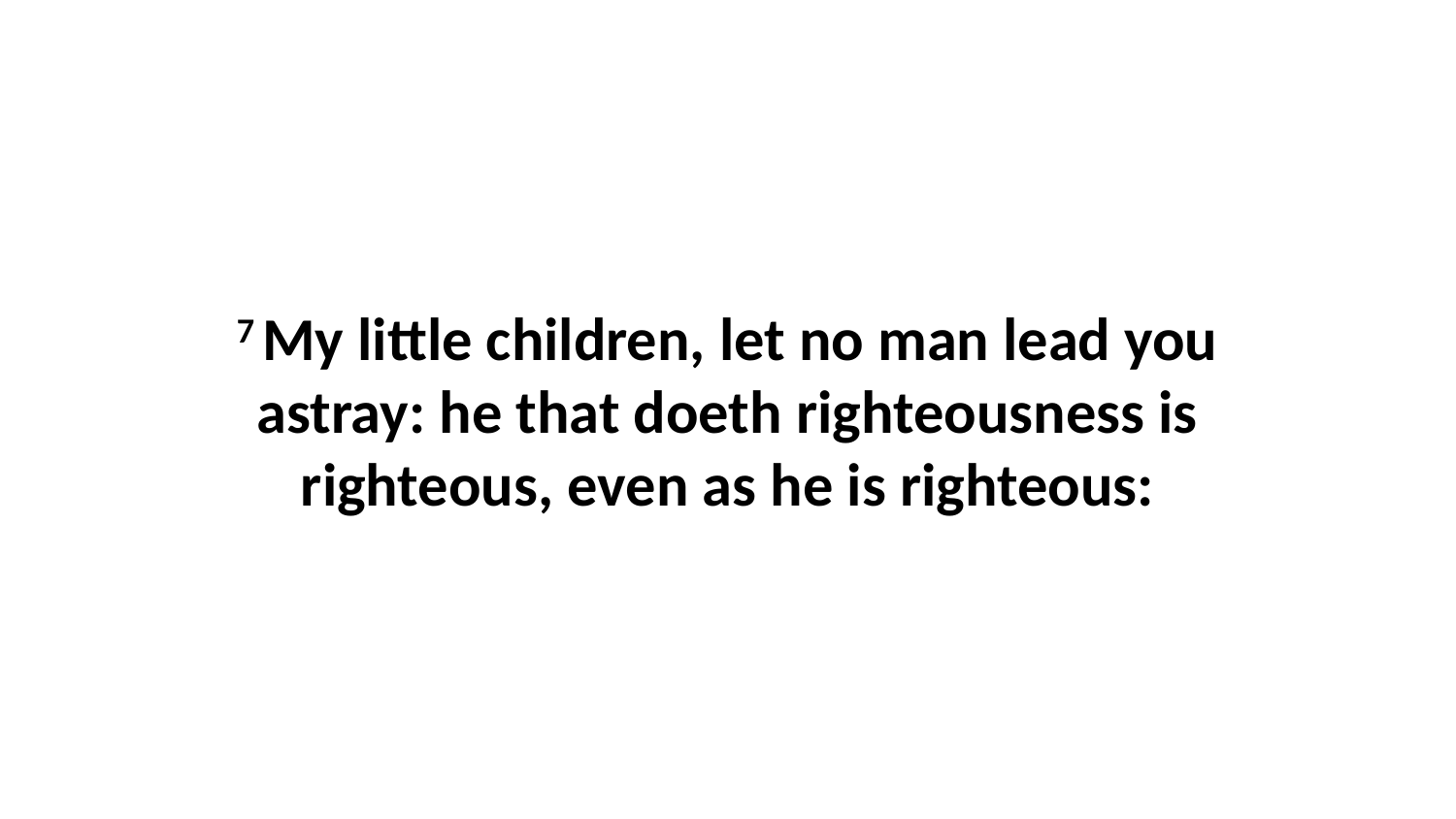

7 My little children, let no man lead you astray: he that doeth righteousness is righteous, even as he is righteous: